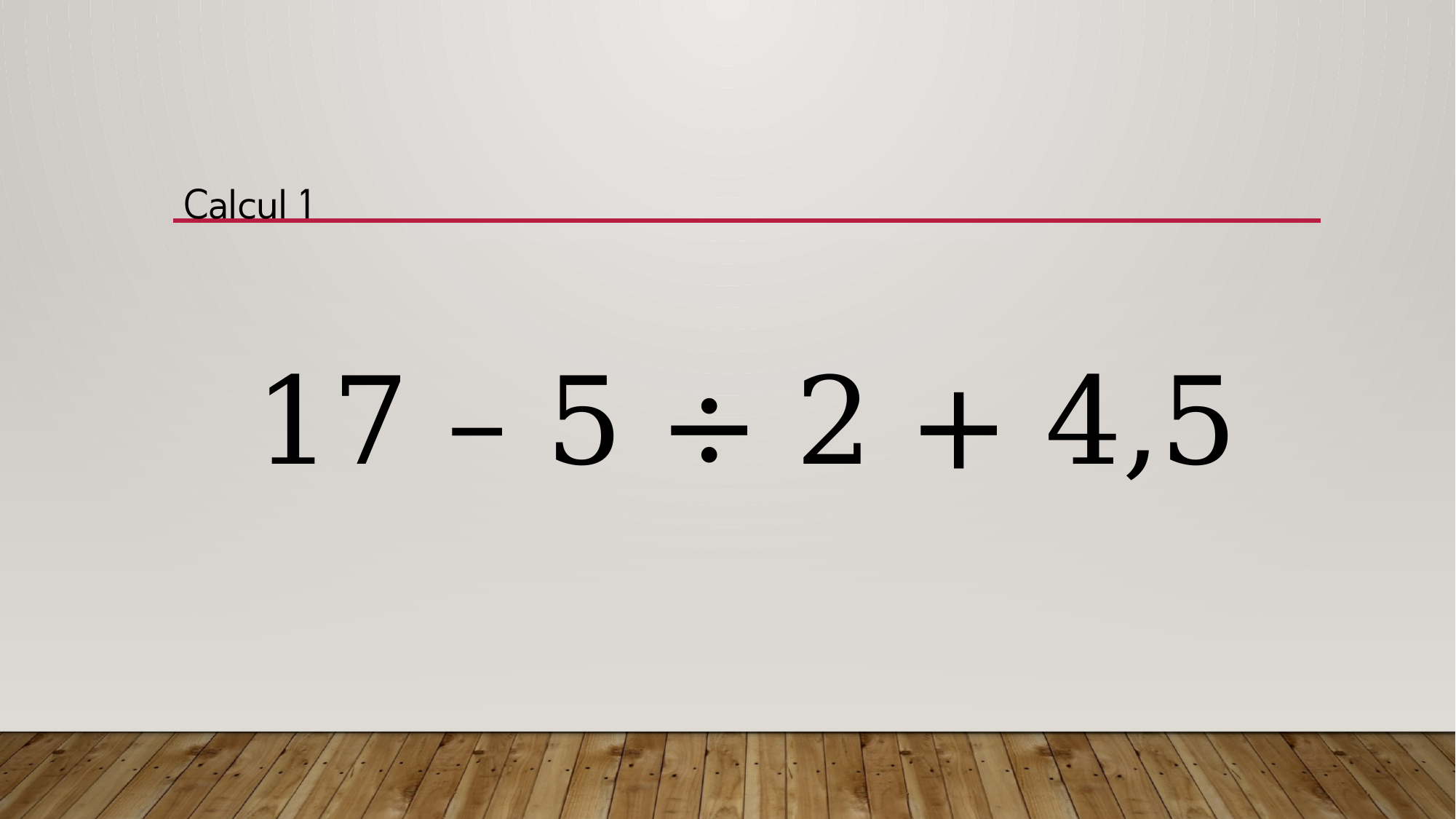

Calcul 1
17 – 5 ÷ 2 + 4,5